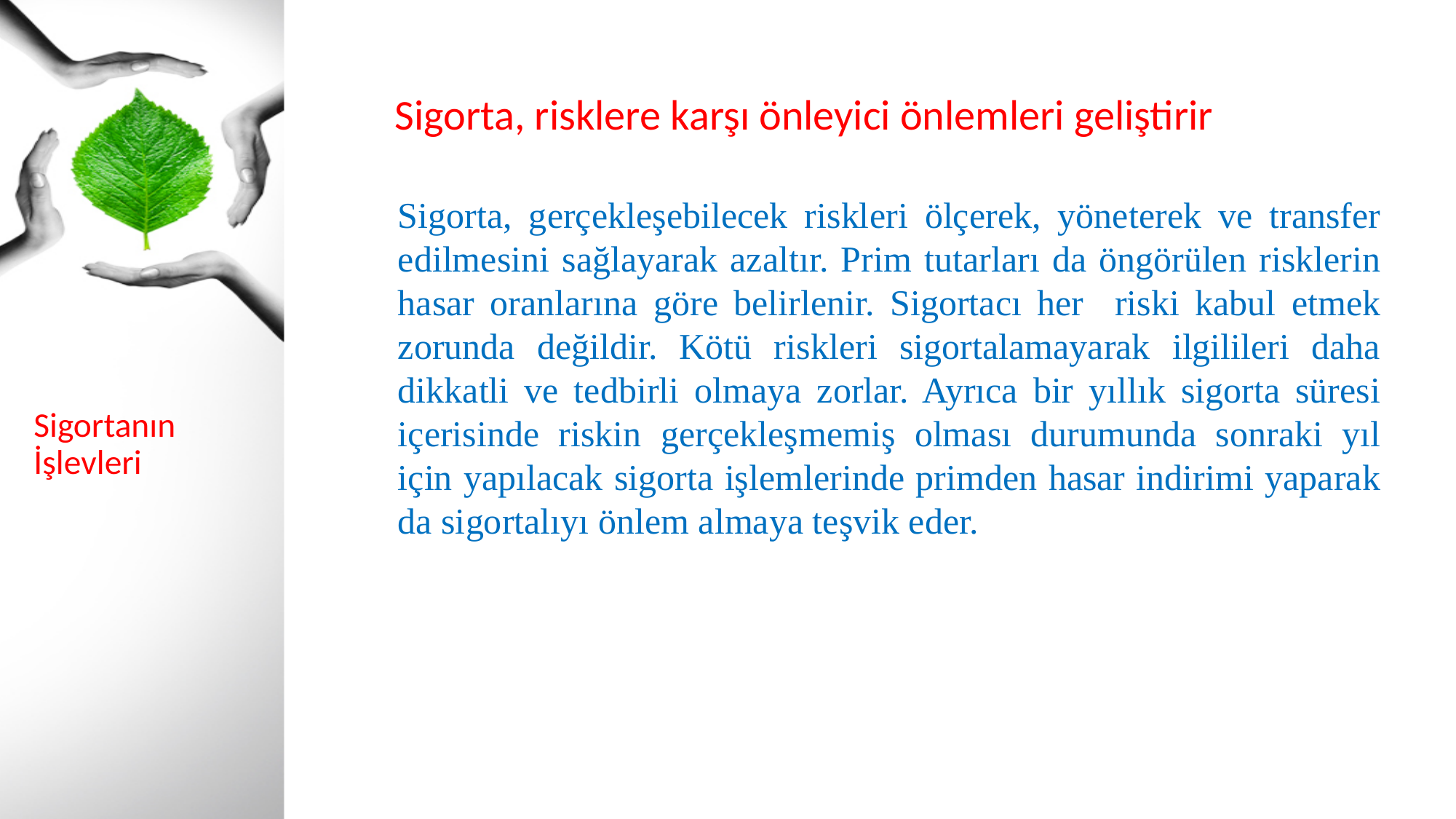

Sigorta, risklere karşı önleyici önlemleri geliştirir
Sigorta, gerçekleşebilecek riskleri ölçerek, yöneterek ve transfer edilmesini sağlayarak azaltır. Prim tutarları da öngörülen risklerin hasar oranlarına göre belirlenir. Sigortacı her  riski kabul etmek zorunda değildir. Kötü riskleri sigortalamayarak ilgilileri daha dikkatli ve tedbirli olmaya zorlar. Ayrıca bir yıllık sigorta süresi içerisinde riskin gerçekleşmemiş olması durumunda sonraki yıl için yapılacak sigorta işlemlerinde primden hasar indirimi yaparak da sigortalıyı önlem almaya teşvik eder.
# Sigortanın İşlevleri